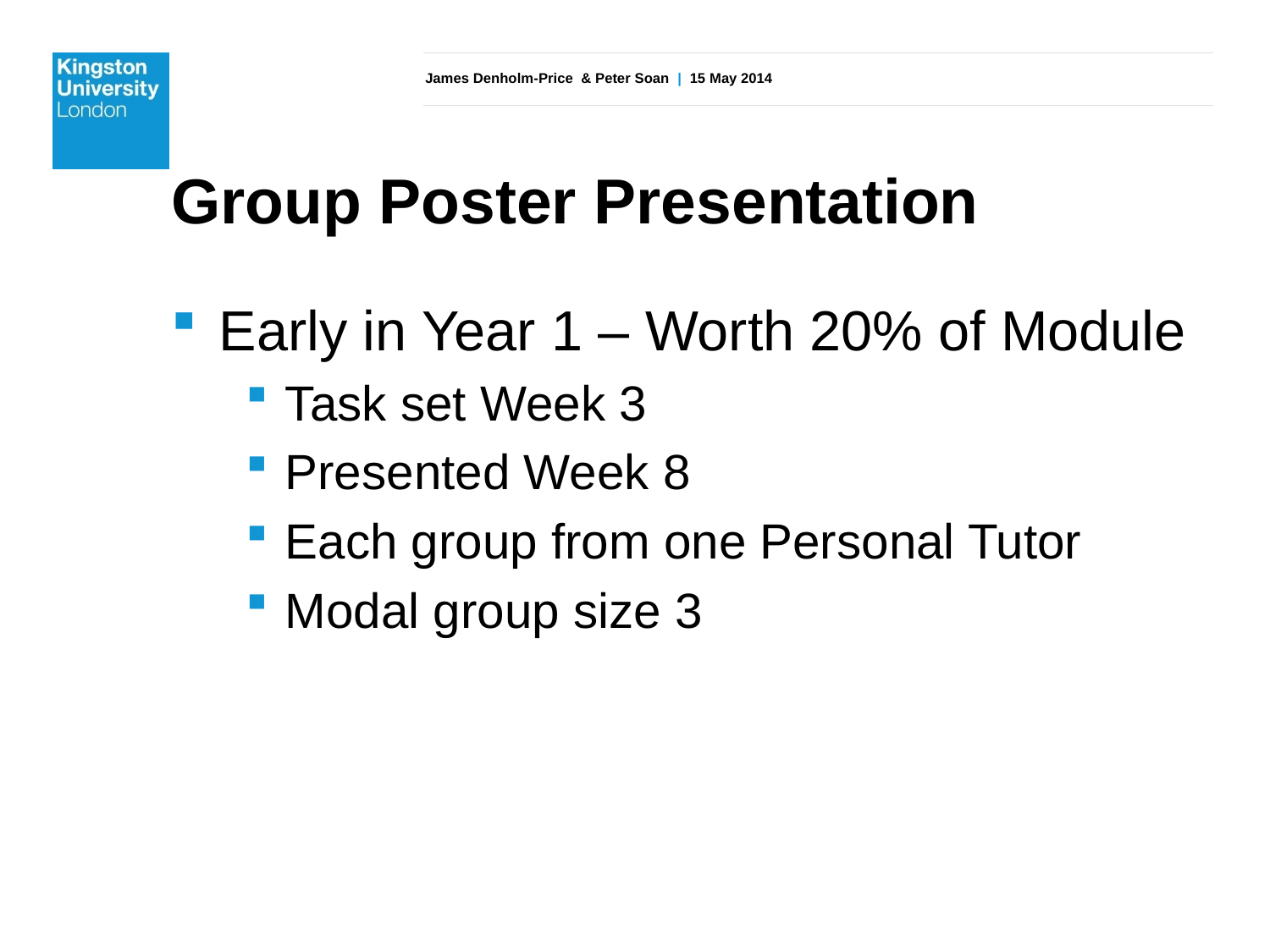

# Group Poster Presentation
Early in Year 1 – Worth 20% of Module
Task set Week 3
Presented Week 8
Each group from one Personal Tutor
Modal group size 3